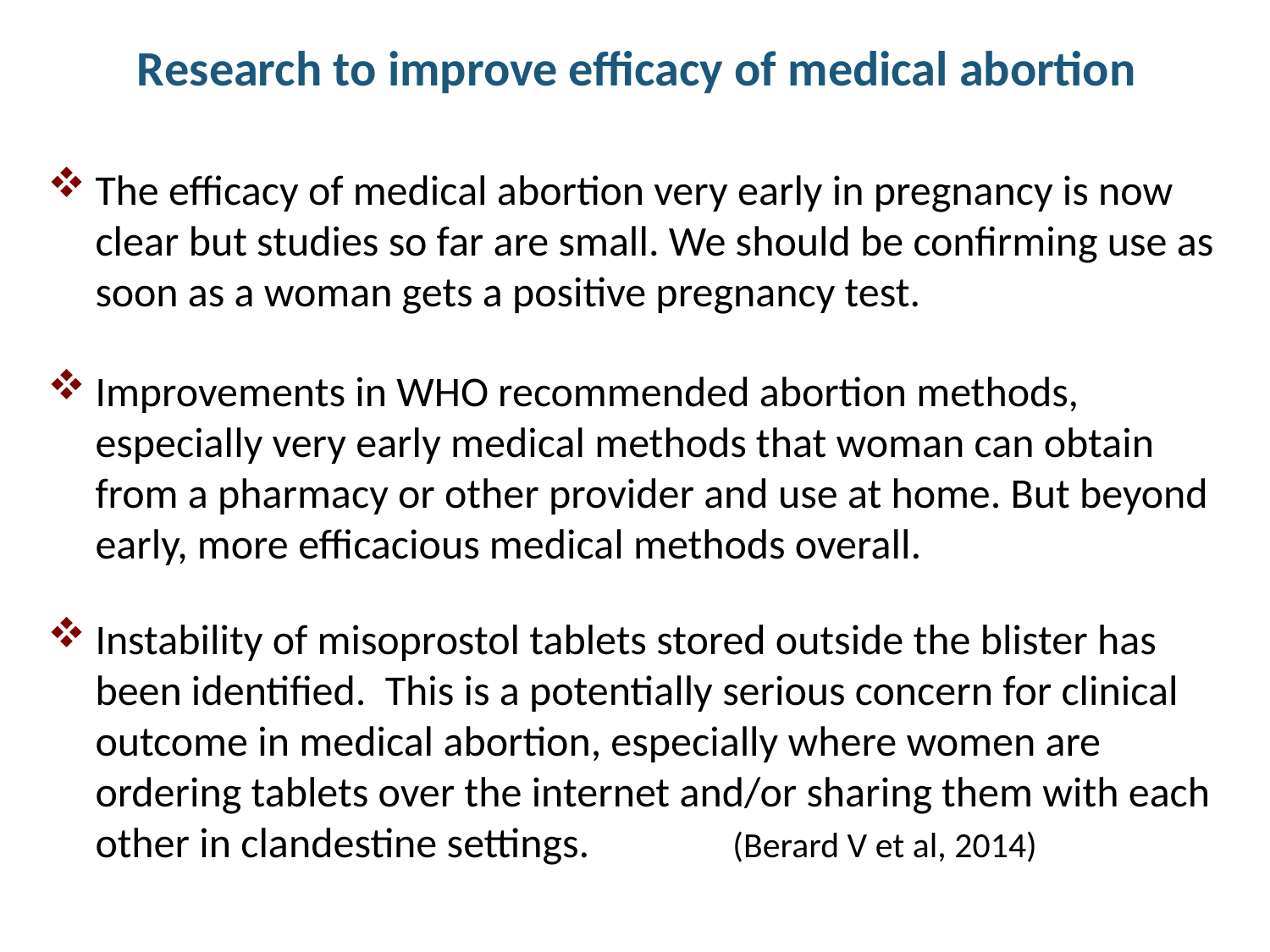

# Research to improve efficacy of medical abortion
The efficacy of medical abortion very early in pregnancy is now clear but studies so far are small. We should be confirming use as soon as a woman gets a positive pregnancy test.

Improvements in WHO recommended abortion methods, especially very early medical methods that woman can obtain from a pharmacy or other provider and use at home. But beyond early, more efficacious medical methods overall.

Instability of misoprostol tablets stored outside the blister has been identified.  This is a potentially serious concern for clinical outcome in medical abortion, especially where women are ordering tablets over the internet and/or sharing them with each other in clandestine settings.               (Berard V et al, 2014)